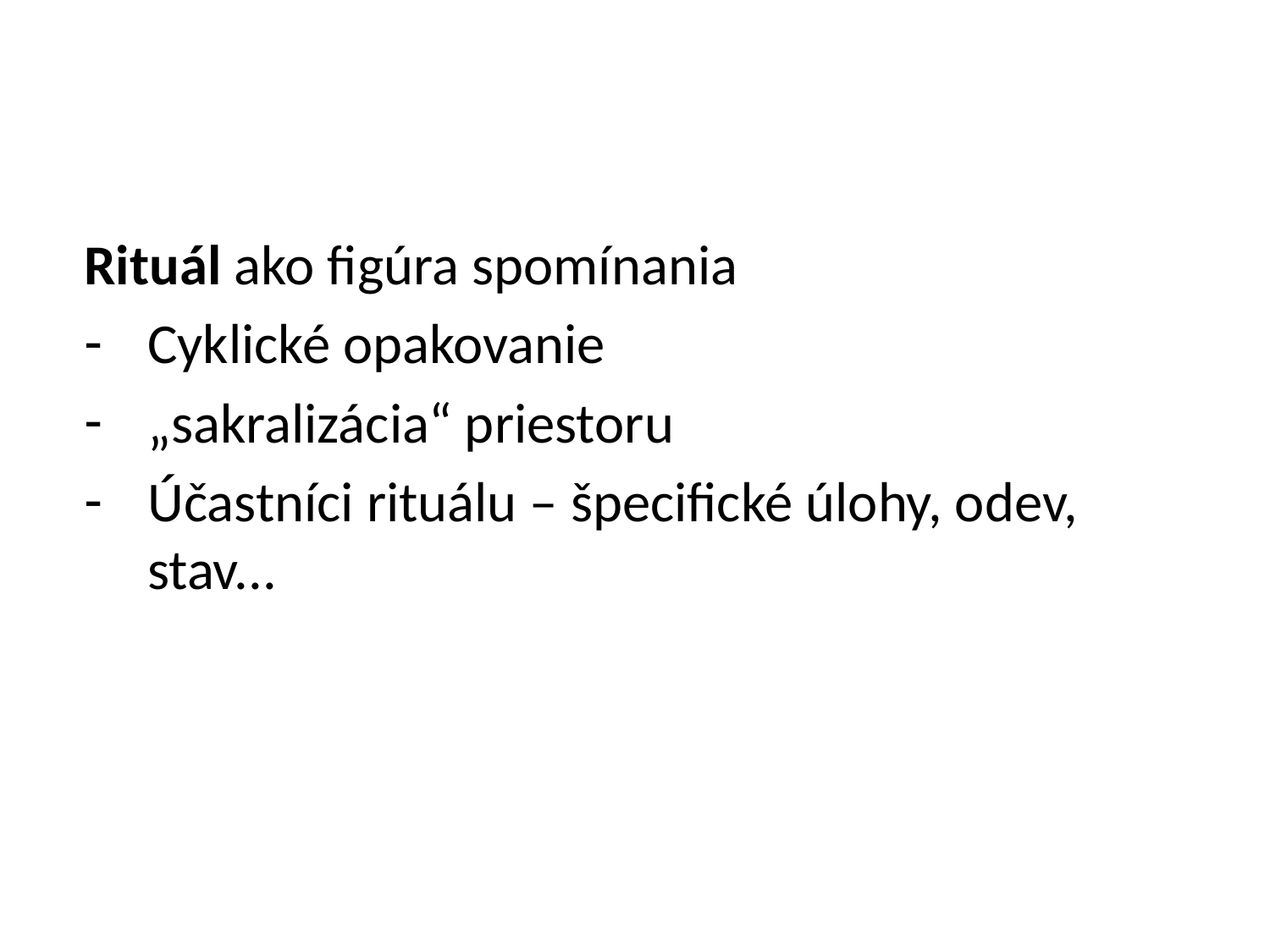

#
Rituál ako figúra spomínania
Cyklické opakovanie
„sakralizácia“ priestoru
Účastníci rituálu – špecifické úlohy, odev, stav...